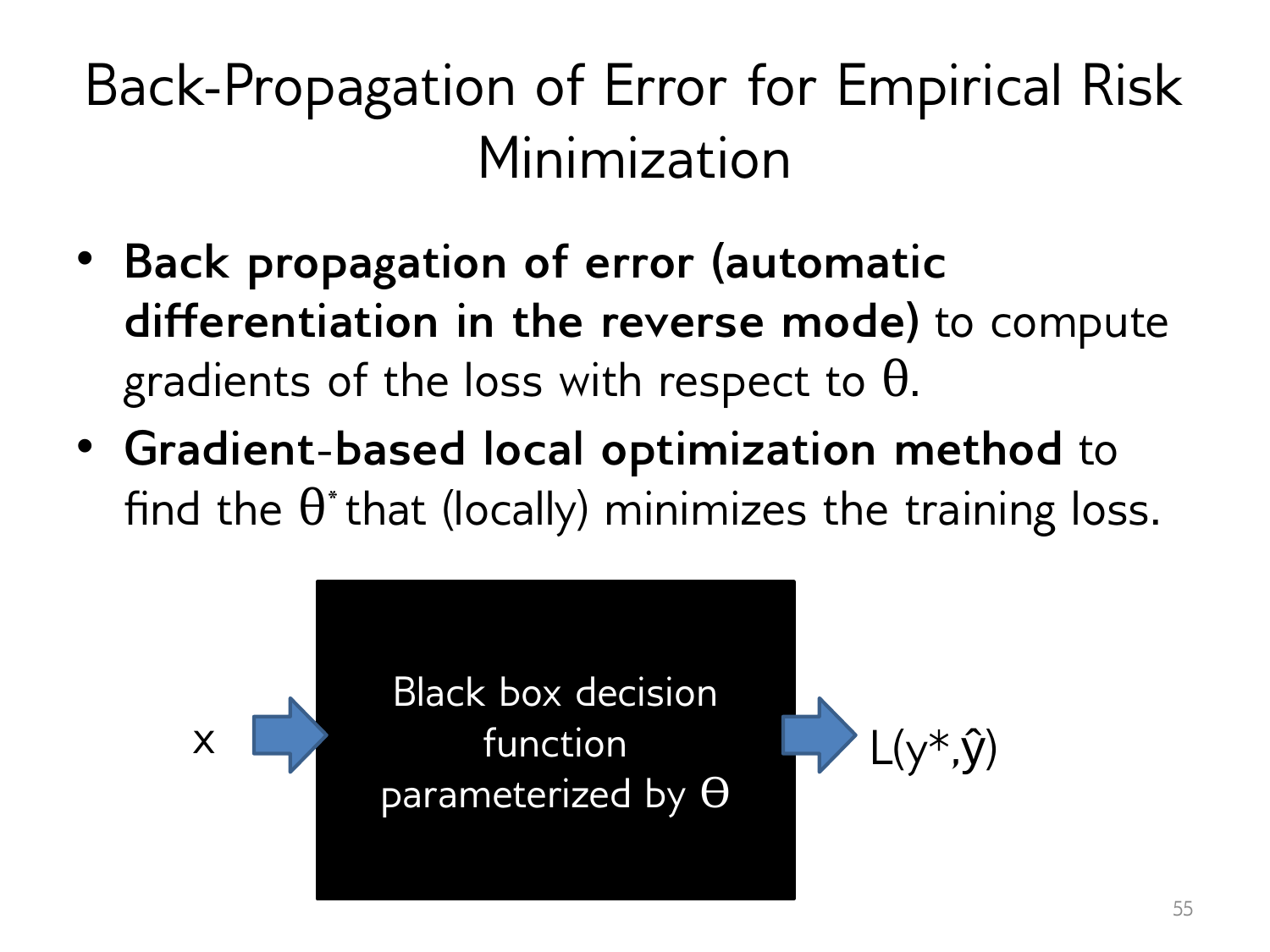

# Back-Propagation of Error for Empirical Risk Minimization
Back propagation of error (automatic differentiation in the reverse mode) to compute gradients of the loss with respect to θ.
Gradient-based local optimization method to find the θ* that (locally) minimizes the training loss.
Black box decision function
parameterized by ϴ
x

L(y*,ŷ)
55